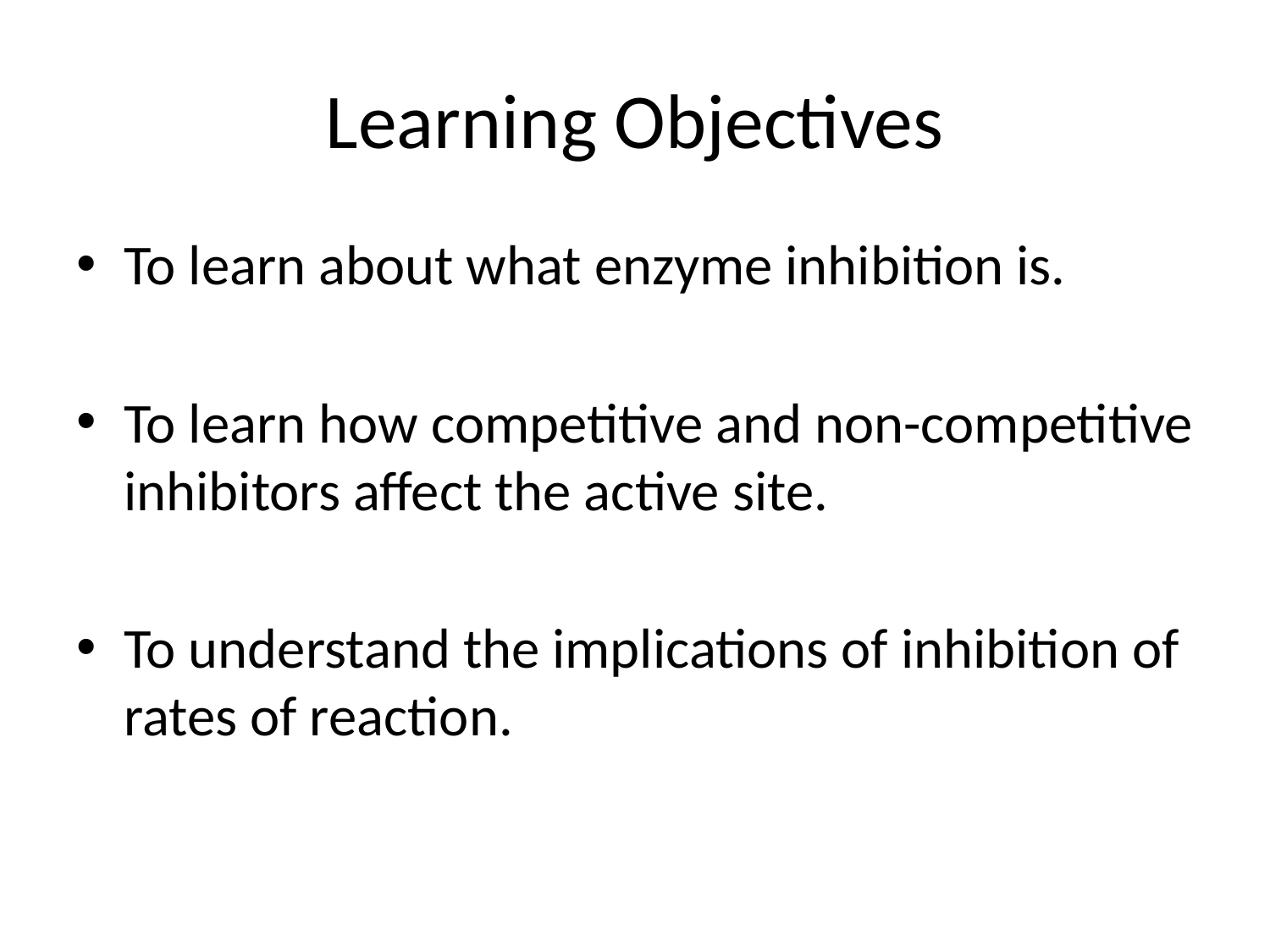

# Learning Objectives
To learn about what enzyme inhibition is.

To learn how competitive and non-competitive inhibitors affect the active site.

To understand the implications of inhibition of rates of reaction.